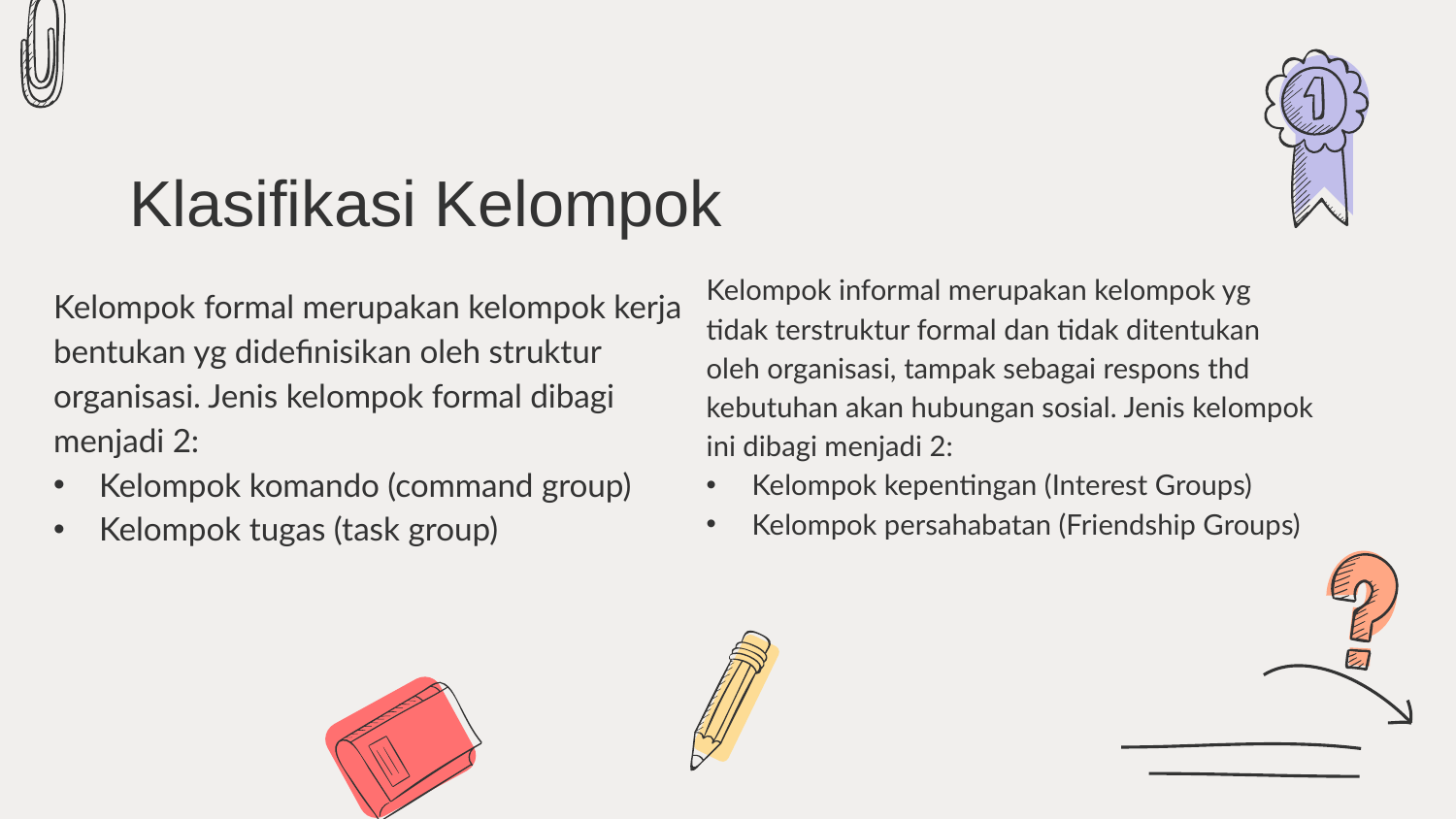

# Klasifikasi Kelompok
Kelompok informal merupakan kelompok yg tidak terstruktur formal dan tidak ditentukan oleh organisasi, tampak sebagai respons thd kebutuhan akan hubungan sosial. Jenis kelompok ini dibagi menjadi 2:
Kelompok kepentingan (Interest Groups)
Kelompok persahabatan (Friendship Groups)

Kelompok formal merupakan kelompok kerja bentukan yg didefinisikan oleh struktur organisasi. Jenis kelompok formal dibagi menjadi 2:
Kelompok komando (command group)
Kelompok tugas (task group)